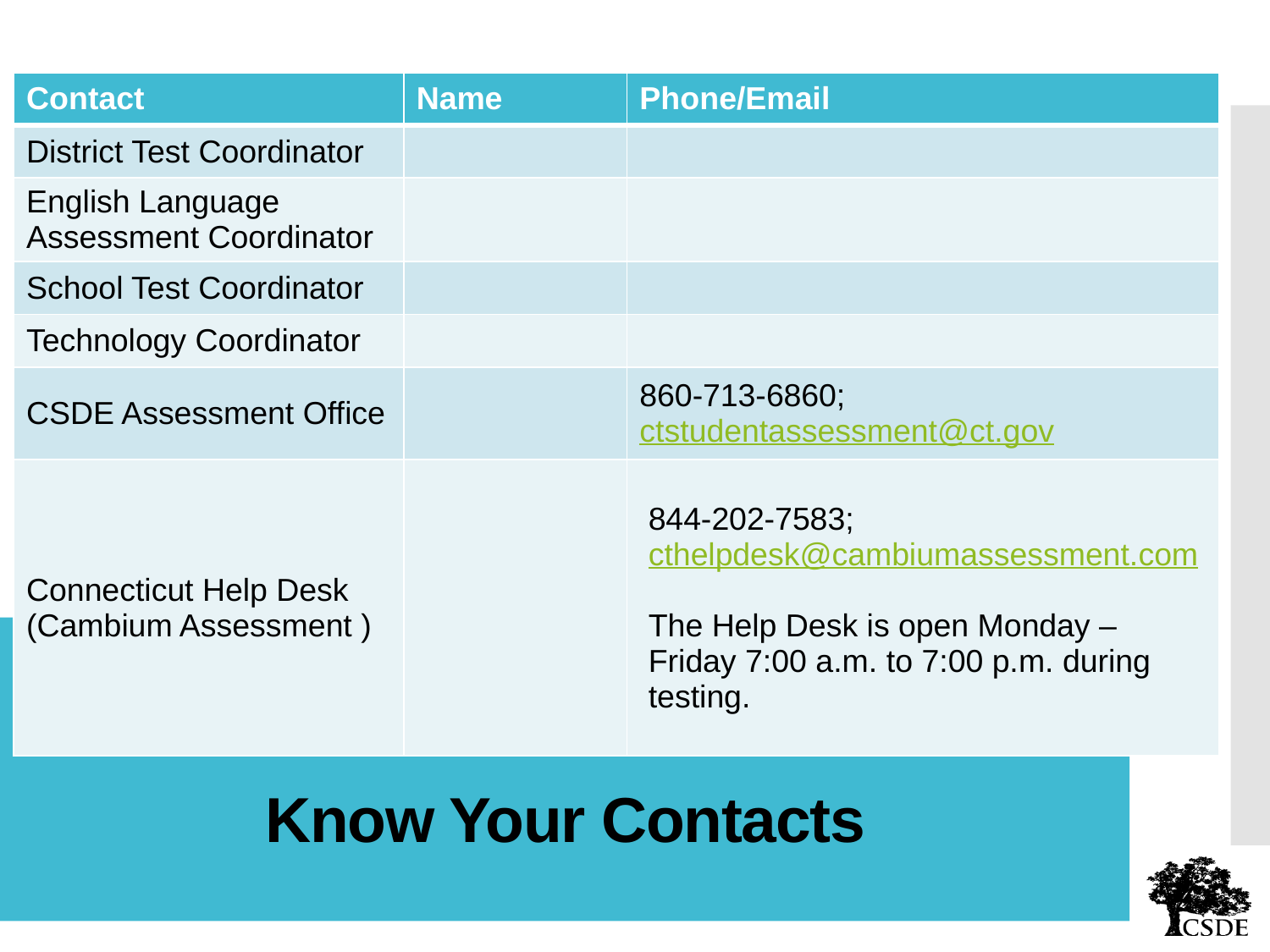

| Contact | Name | Phone/Email |
| --- | --- | --- |
| District Test Coordinator |  |  |
| English Language Assessment Coordinator |  |  |
| School Test Coordinator |  |  |
| Technology Coordinator |  |  |
| CSDE Assessment Office |  | 860-713-6860; ctstudentassessment@ct.gov |
| Connecticut Help Desk (Cambium Assessment ) |  | 844-202-7583; cthelpdesk@cambiumassessment.com The Help Desk is open Monday – Friday 7:00 a.m. to 7:00 p.m. during testing. |
Know Your Contacts